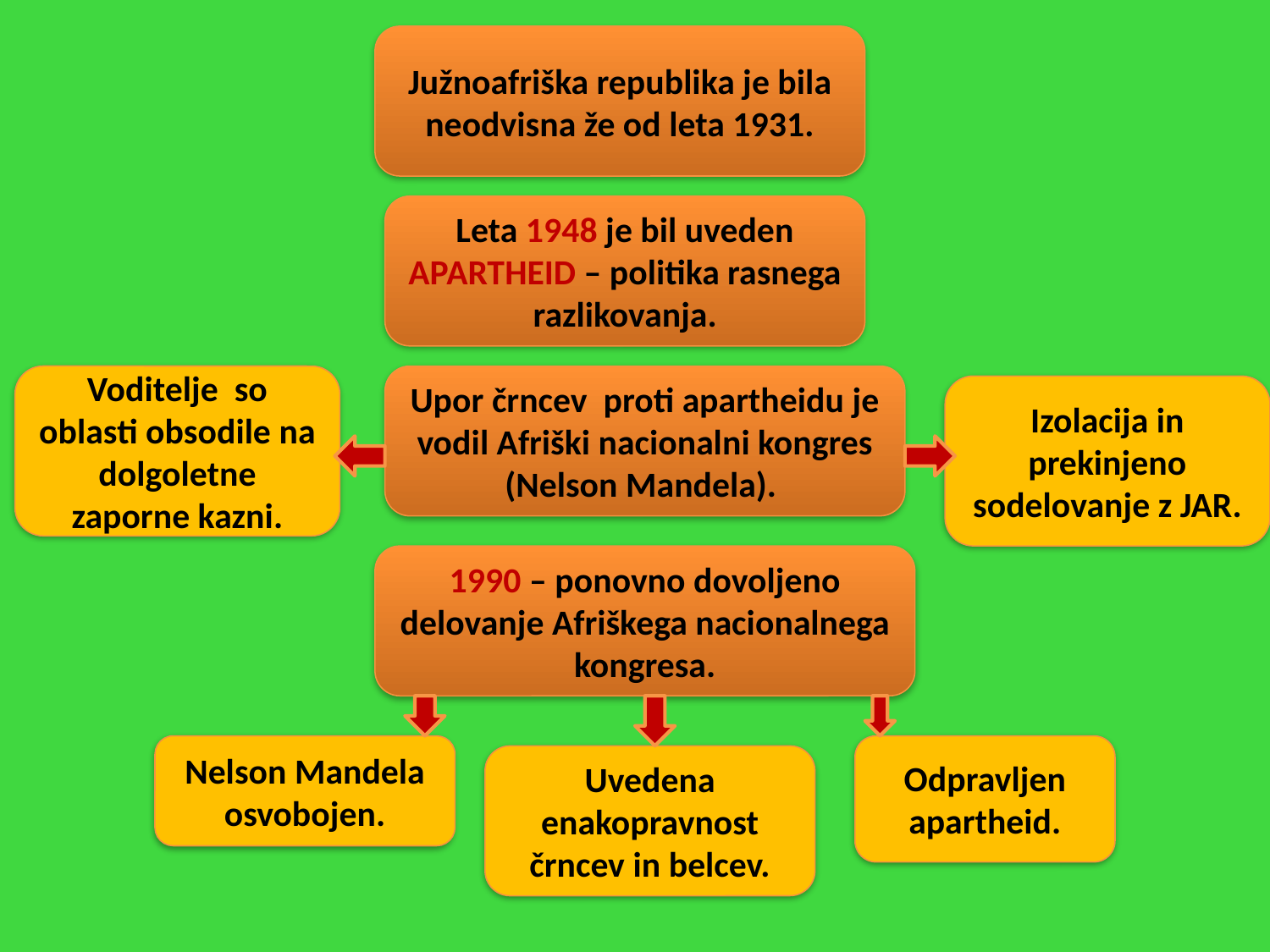

Južnoafriška republika je bila neodvisna že od leta 1931.
Leta 1948 je bil uveden APARTHEID – politika rasnega razlikovanja.
Voditelje  so oblasti obsodile na dolgoletne zaporne kazni.
Upor črncev  proti apartheidu je vodil Afriški nacionalni kongres (Nelson Mandela).
Izolacija in prekinjeno sodelovanje z JAR.

1990 – ponovno dovoljeno delovanje Afriškega nacionalnega kongresa.

Nelson Mandela osvobojen.
Odpravljen apartheid.
Uvedena enakopravnost črncev in belcev.